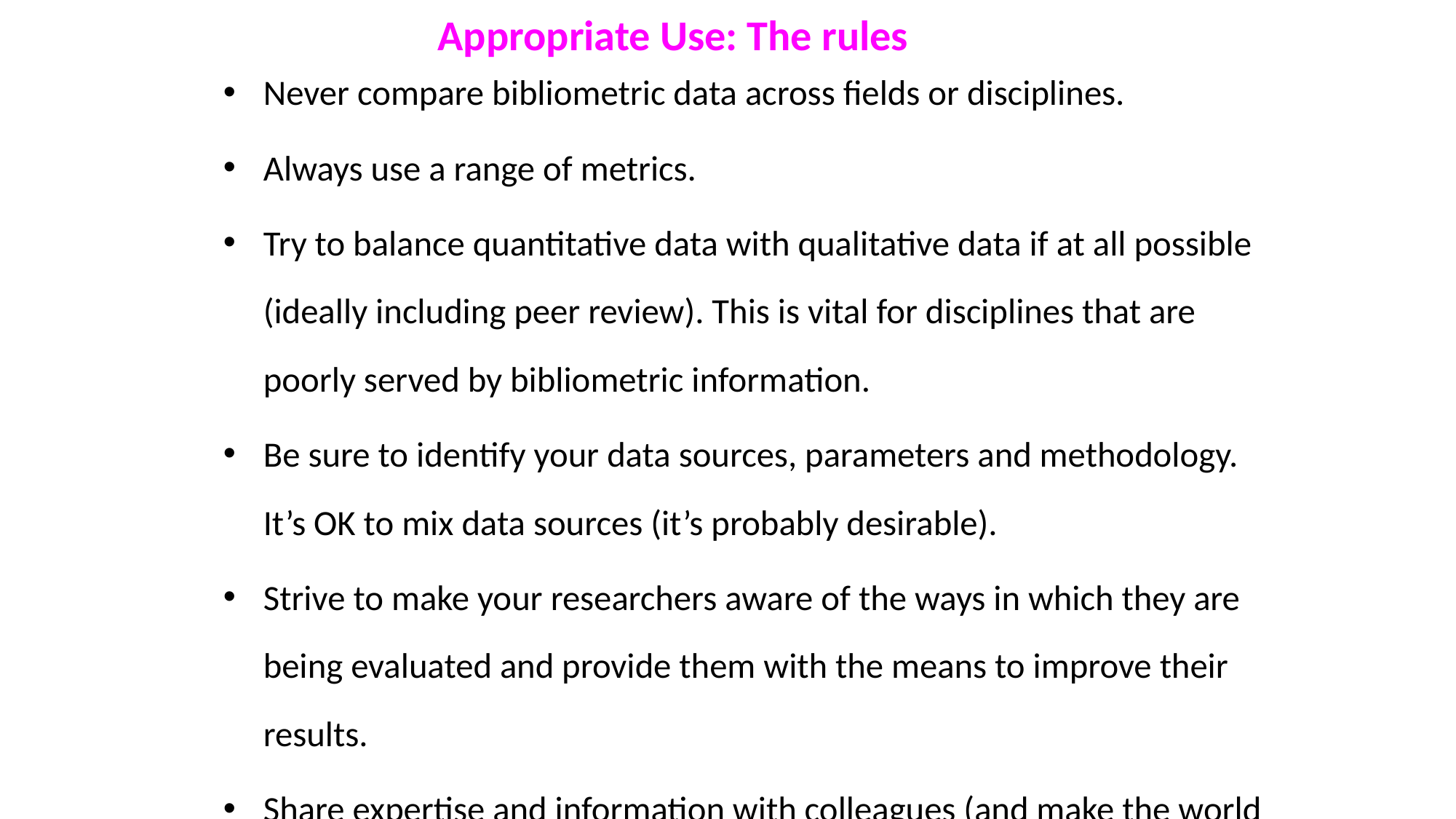

# Appropriate Use: The rules
Never compare bibliometric data across fields or disciplines.
Always use a range of metrics.
Try to balance quantitative data with qualitative data if at all possible (ideally including peer review). This is vital for disciplines that are poorly served by bibliometric information.
Be sure to identify your data sources, parameters and methodology. It’s OK to mix data sources (it’s probably desirable).
Strive to make your researchers aware of the ways in which they are being evaluated and provide them with the means to improve their results.
Share expertise and information with colleagues (and make the world a better place!).